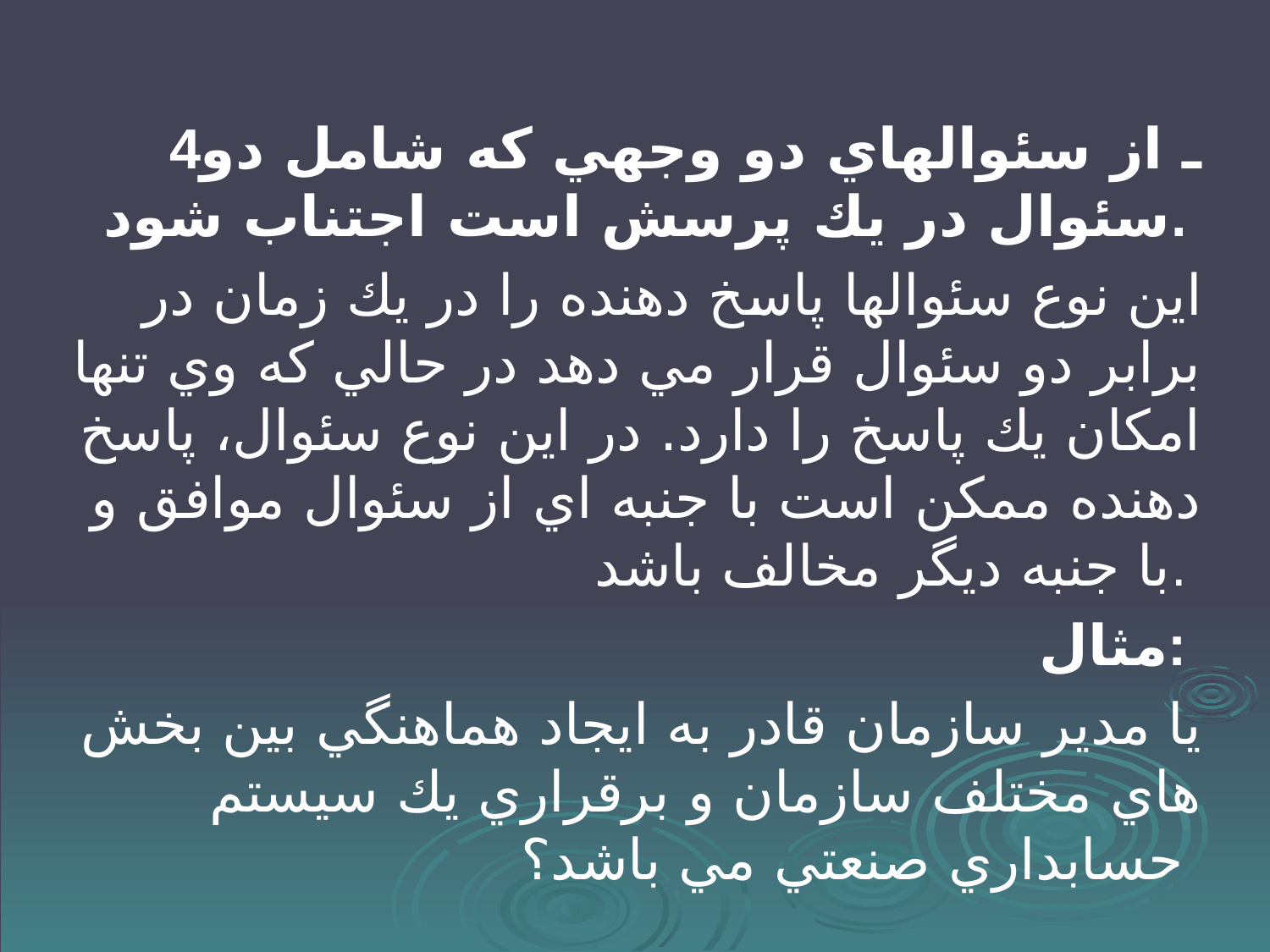

#
4ـ از سئوالهاي دو وجهي كه شامل دو سئوال در يك پرسش است اجتناب شود.
اين نوع سئوالها پاسخ دهنده را در يك زمان در برابر دو سئوال قرار مي دهد در حالي كه وي تنها امكان يك پاسخ را دارد. در اين نوع سئوال، پاسخ دهنده ممكن است با جنبه اي از سئوال موافق و با جنبه ديگر مخالف باشد.
مثال:
يا مدير سازمان قادر به ايجاد هماهنگي بين بخش هاي مختلف سازمان و برقراري يك سيستم حسابداري صنعتي مي باشد؟